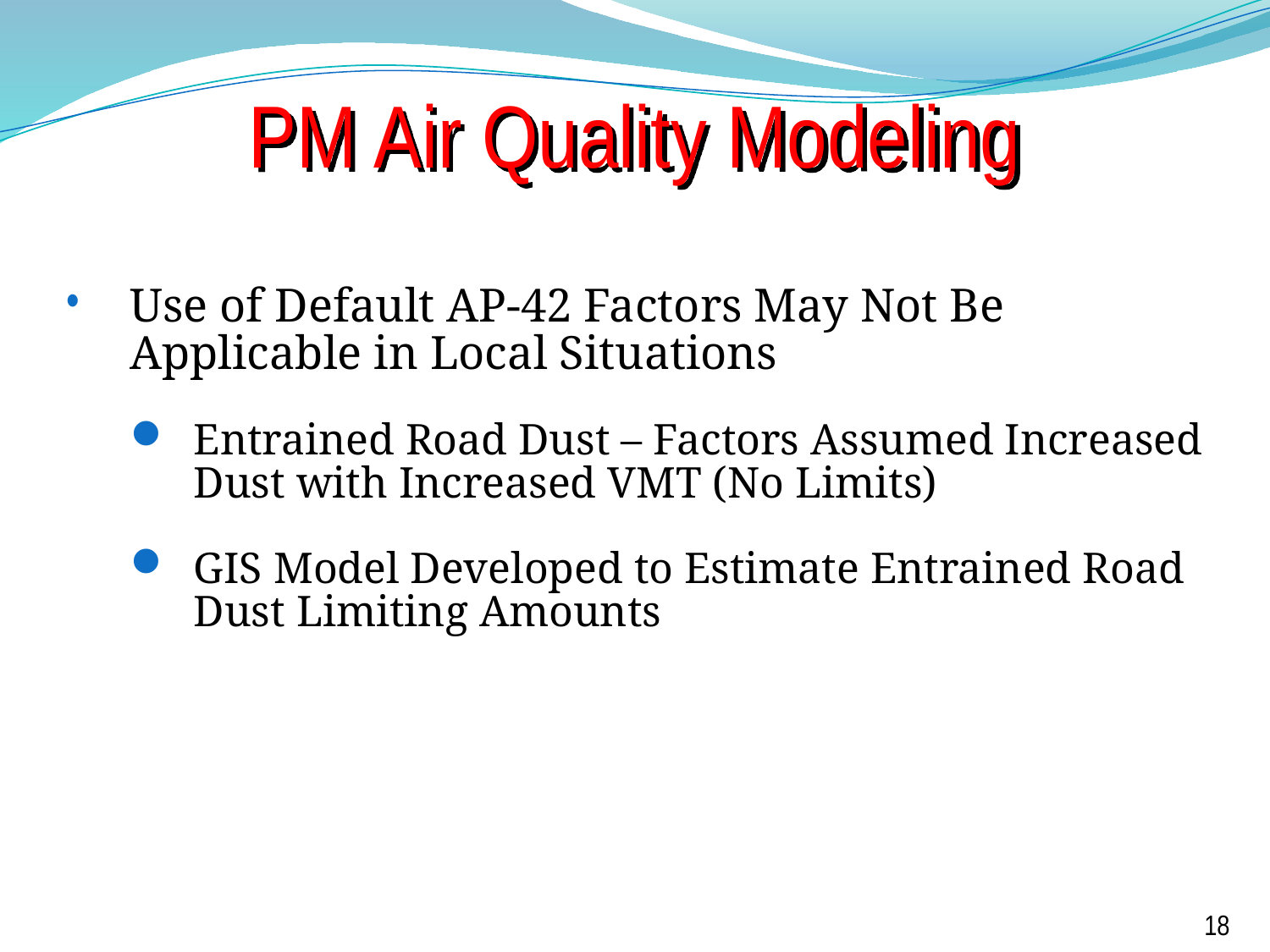

# PM Air Quality Modeling
Use of Default AP-42 Factors May Not Be Applicable in Local Situations
Entrained Road Dust – Factors Assumed Increased Dust with Increased VMT (No Limits)
GIS Model Developed to Estimate Entrained Road Dust Limiting Amounts
18